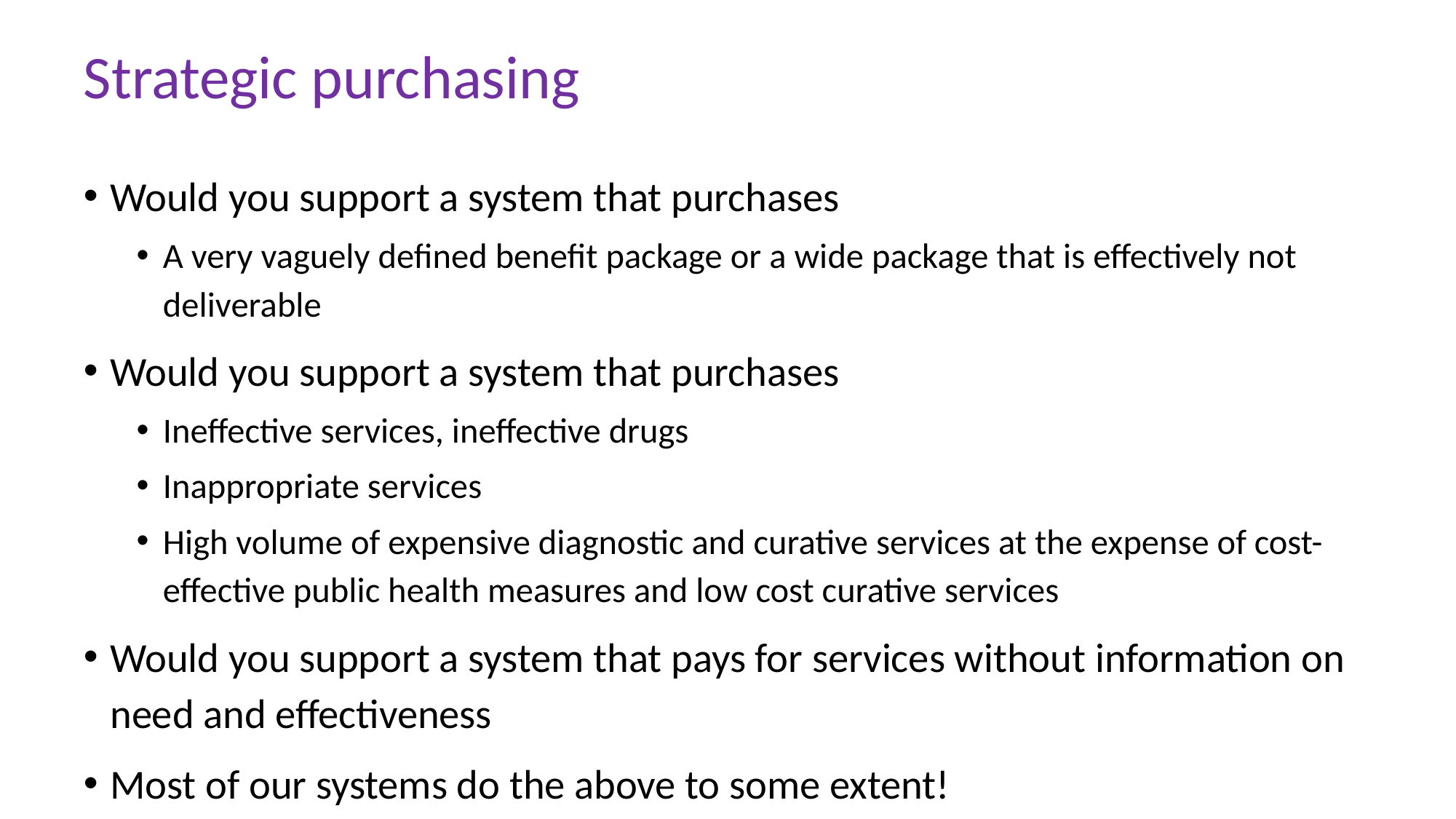

# Strategic purchasing
Would you support a system that purchases
A very vaguely defined benefit package or a wide package that is effectively not deliverable
Would you support a system that purchases
Ineffective services, ineffective drugs
Inappropriate services
High volume of expensive diagnostic and curative services at the expense of cost-effective public health measures and low cost curative services
Would you support a system that pays for services without information on need and effectiveness
Most of our systems do the above to some extent!